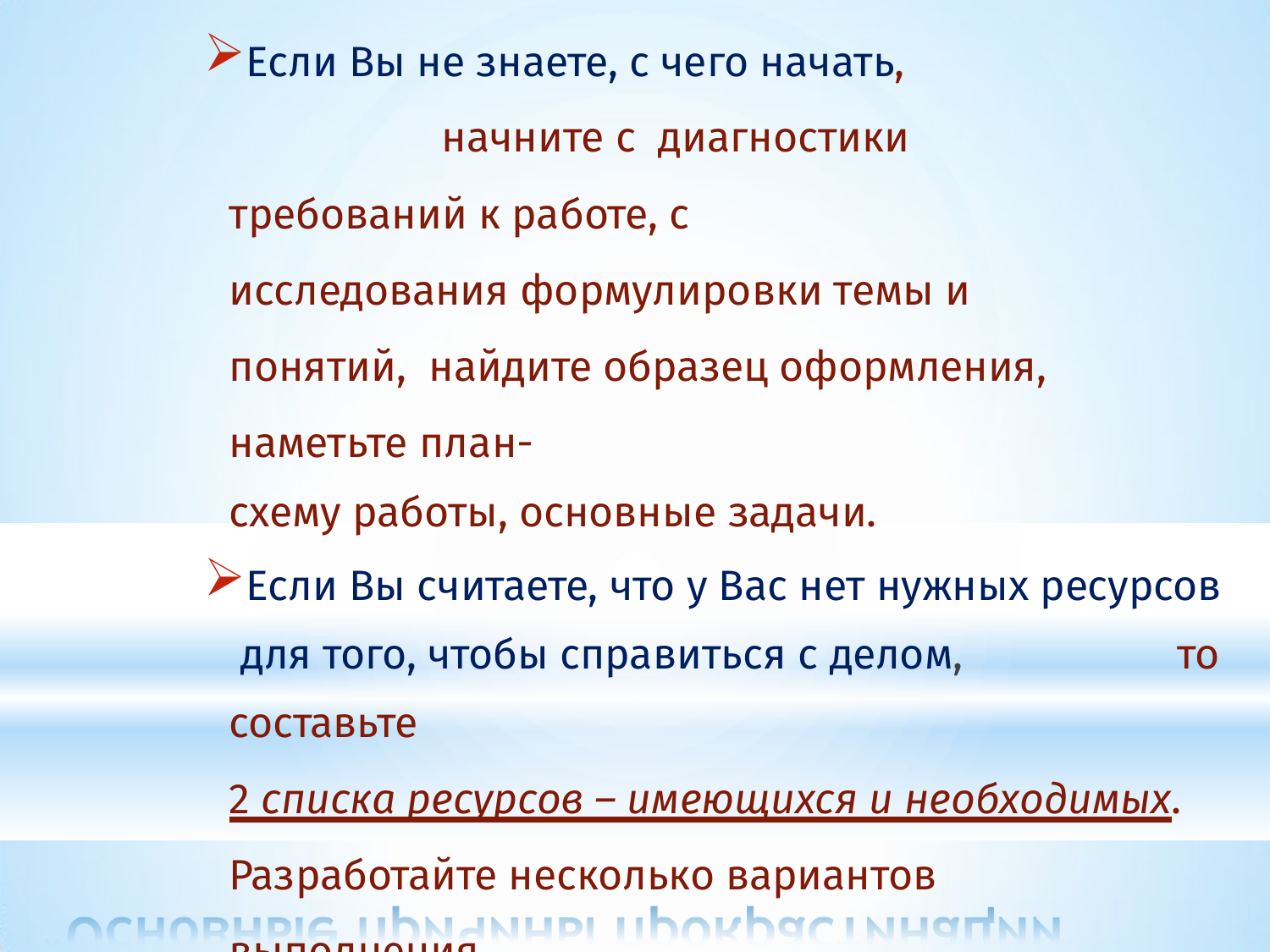

Если Вы не знаете, с чего начать,	начните с  диагностики требований к работе, с
исследования формулировки темы и понятий,  найдите образец оформления, наметьте план-
схему работы, основные задачи.
Если Вы считаете, что у Вас нет нужных ресурсов  для того, чтобы справиться с делом,	то составьте
2 списка ресурсов – имеющихся и необходимых.  Разработайте несколько вариантов выполнения
работы с опорой на минимальные, достаточные и
максимальные ресурсы.
*Основные причины прокрастинации